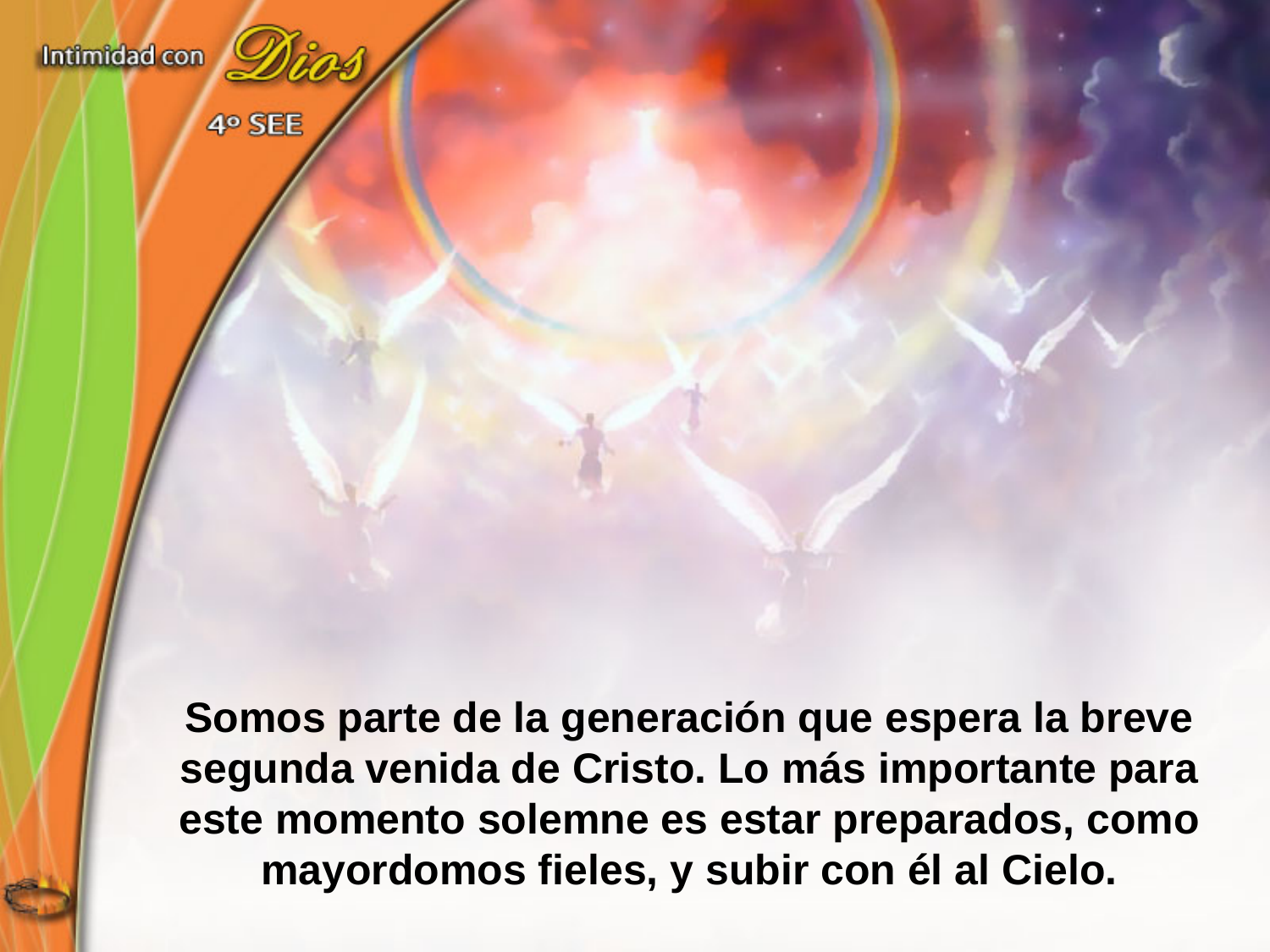

Somos parte de la generación que espera la breve segunda venida de Cristo. Lo más importante para este momento solemne es estar preparados, como mayordomos fieles, y subir con él al Cielo.